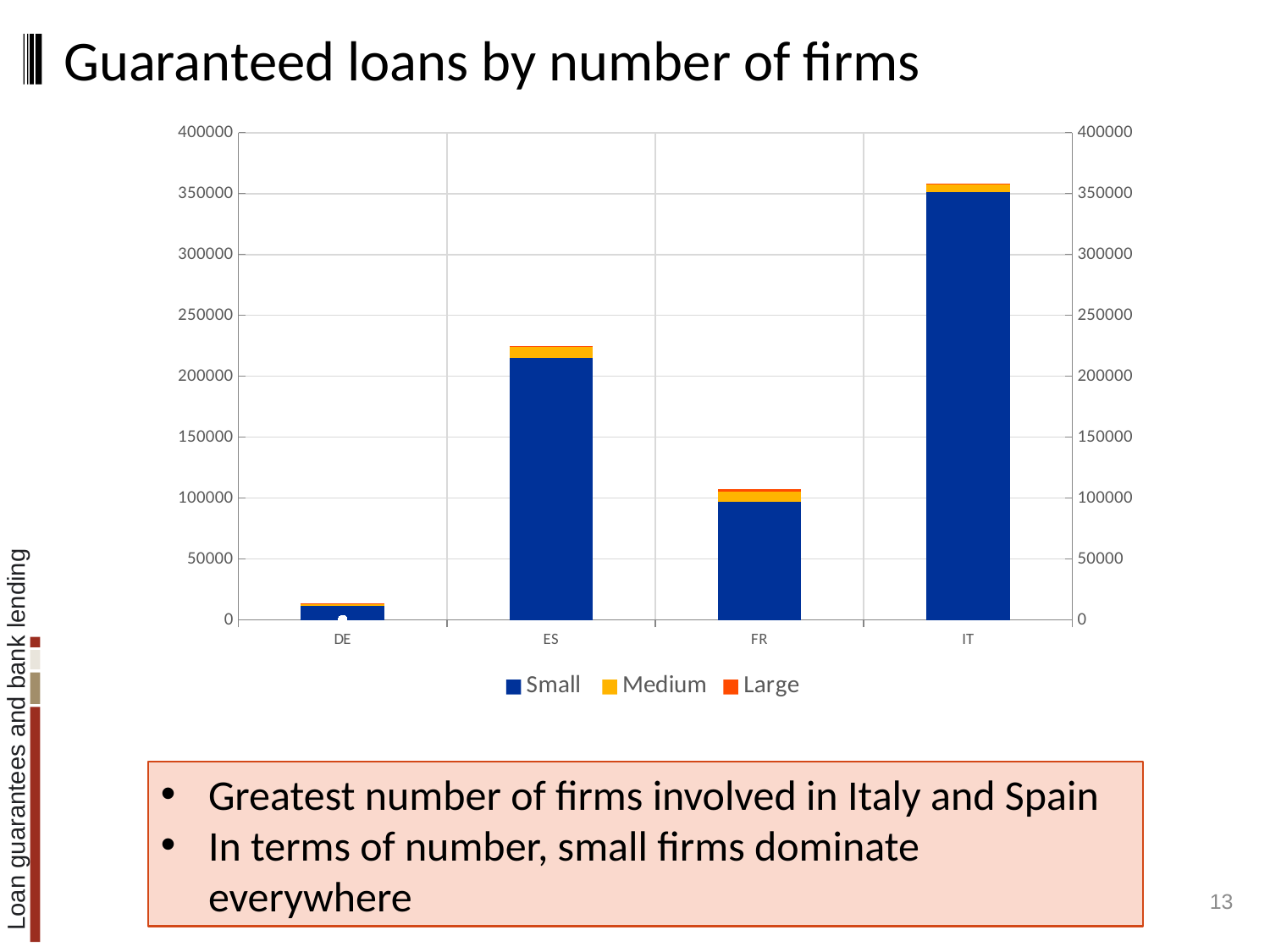

# Guaranteed loans by number of firms

[unsupported chart]

Greatest number of firms involved in Italy and Spain
In terms of number, small firms dominate everywhere
13